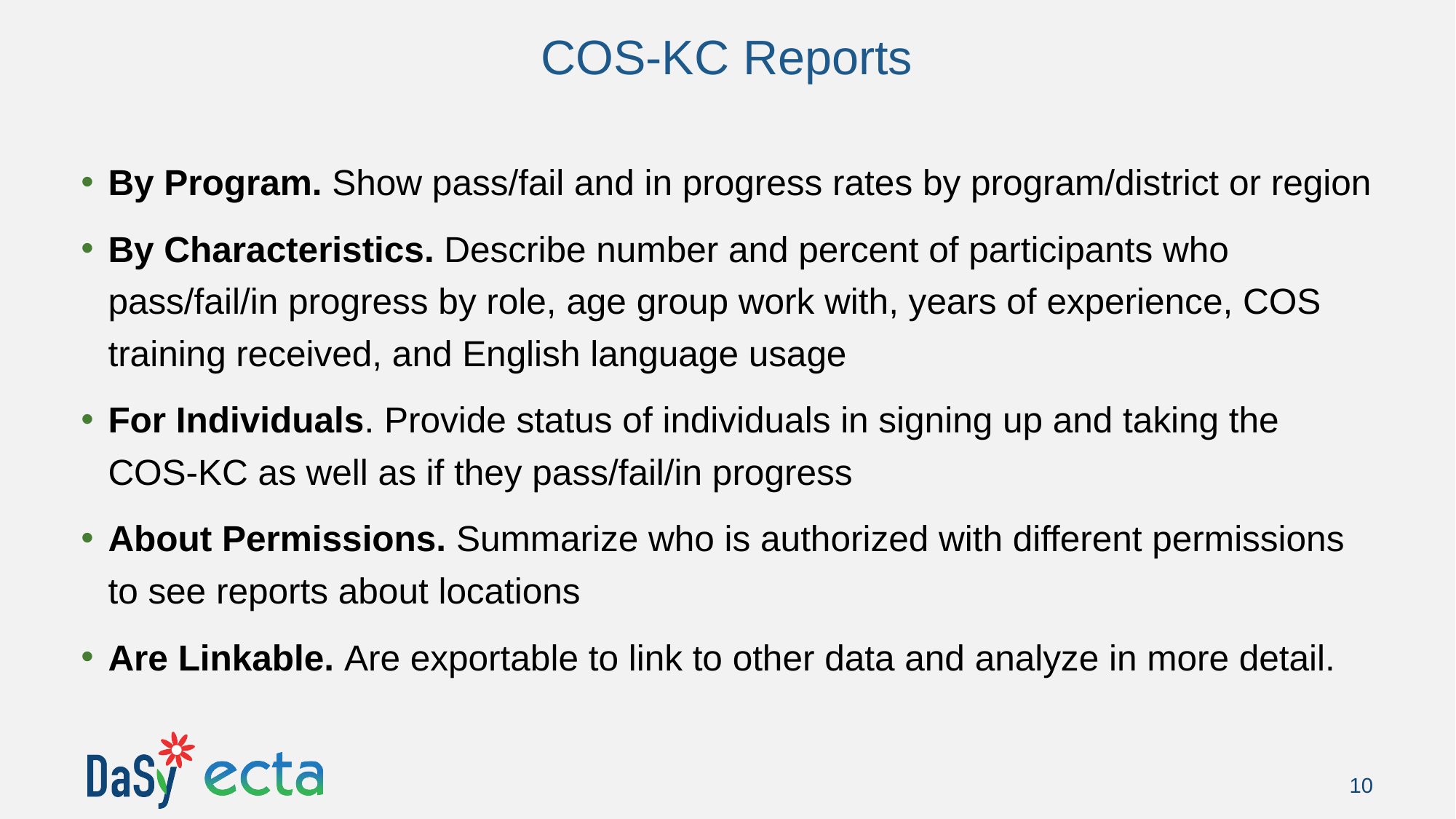

# COS-KC Reports
By Program. Show pass/fail and in progress rates by program/district or region
By Characteristics. Describe number and percent of participants who pass/fail/in progress by role, age group work with, years of experience, COS training received, and English language usage
For Individuals. Provide status of individuals in signing up and taking the COS-KC as well as if they pass/fail/in progress
About Permissions. Summarize who is authorized with different permissions to see reports about locations
Are Linkable. Are exportable to link to other data and analyze in more detail.
10